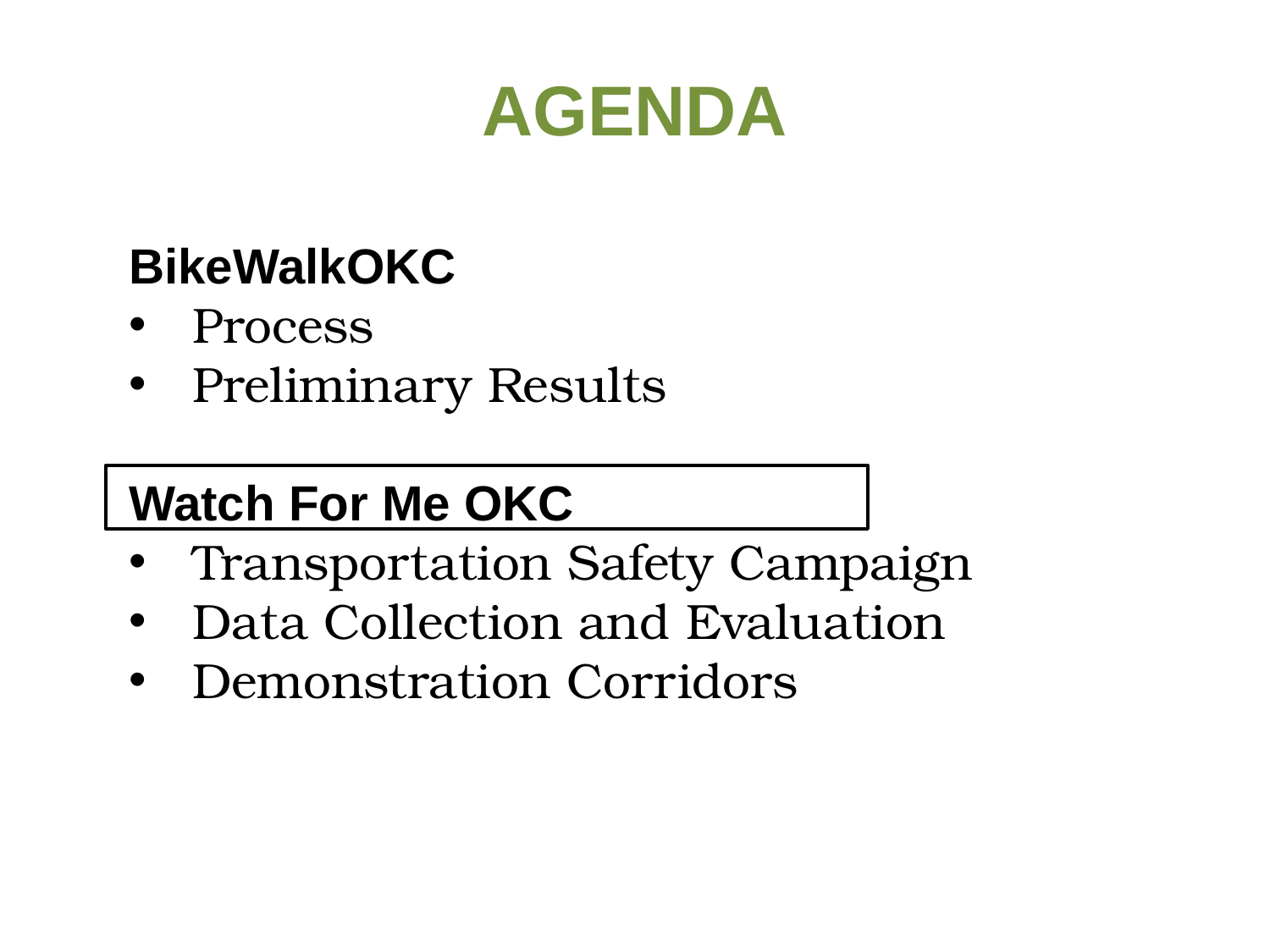

AGENDA

BikeWalkOKC
Process
Preliminary Results

Watch For Me OKC
Transportation Safety Campaign
Data Collection and Evaluation
Demonstration Corridors